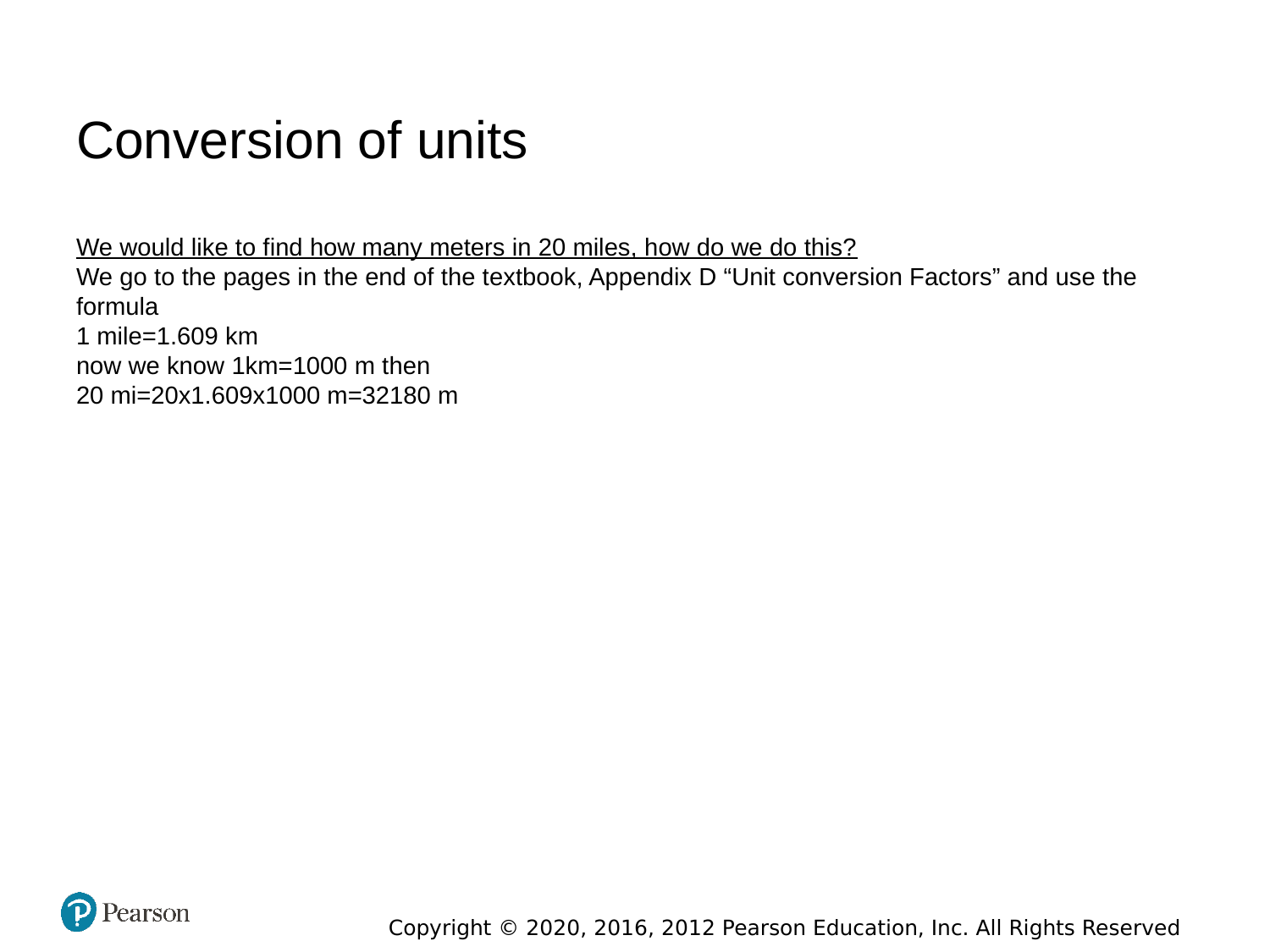

# Conversion of units
We would like to find how many meters in 20 miles, how do we do this?
We go to the pages in the end of the textbook, Appendix D “Unit conversion Factors” and use the formula
1 mile=1.609 km
now we know 1km=1000 m then
20 mi=20x1.609x1000 m=32180 m